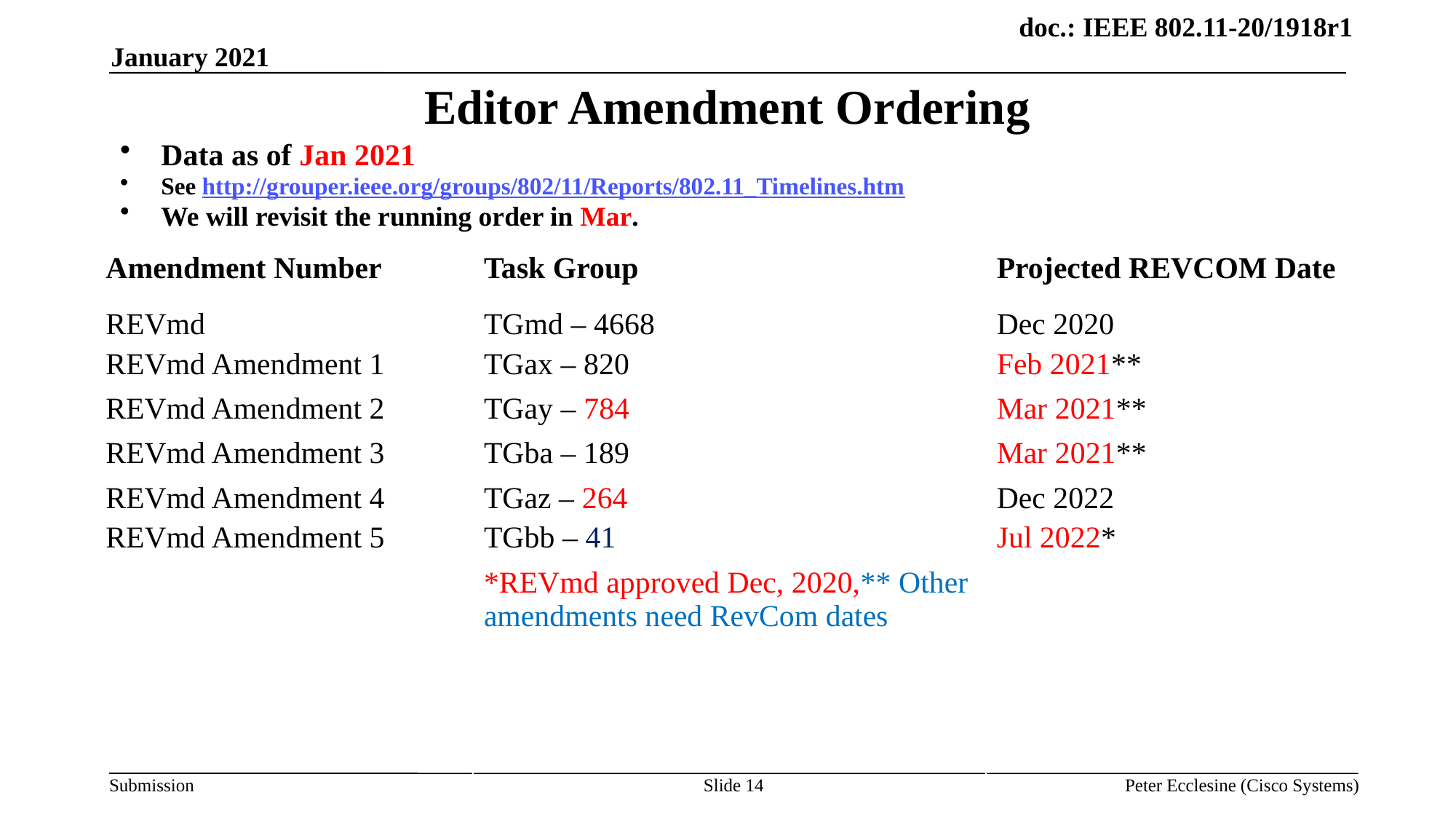

January 2021
# Editor Amendment Ordering
Data as of Jan 2021
See http://grouper.ieee.org/groups/802/11/Reports/802.11_Timelines.htm
We will revisit the running order in Mar.

| Amendment Number | Task Group | Projected REVCOM Date |
| --- | --- | --- |
| REVmd REVmd Amendment 1 | TGmd – 4668 TGax – 820 | Dec 2020 Feb 2021\*\* |
| REVmd Amendment 2 | TGay – 784 | Mar 2021\*\* |
| REVmd Amendment 3 | TGba – 189 | Mar 2021\*\* |
| REVmd Amendment 4 REVmd Amendment 5 | TGaz – 264 TGbb – 41 | Dec 2022 Jul 2022\* |
|  | \*REVmd approved Dec, 2020,\*\* Other amendments need RevCom dates |  |
|  |  |  |
|  |  |  |
|  |  |  |
|  |  |  |
Slide 14
Peter Ecclesine (Cisco Systems)